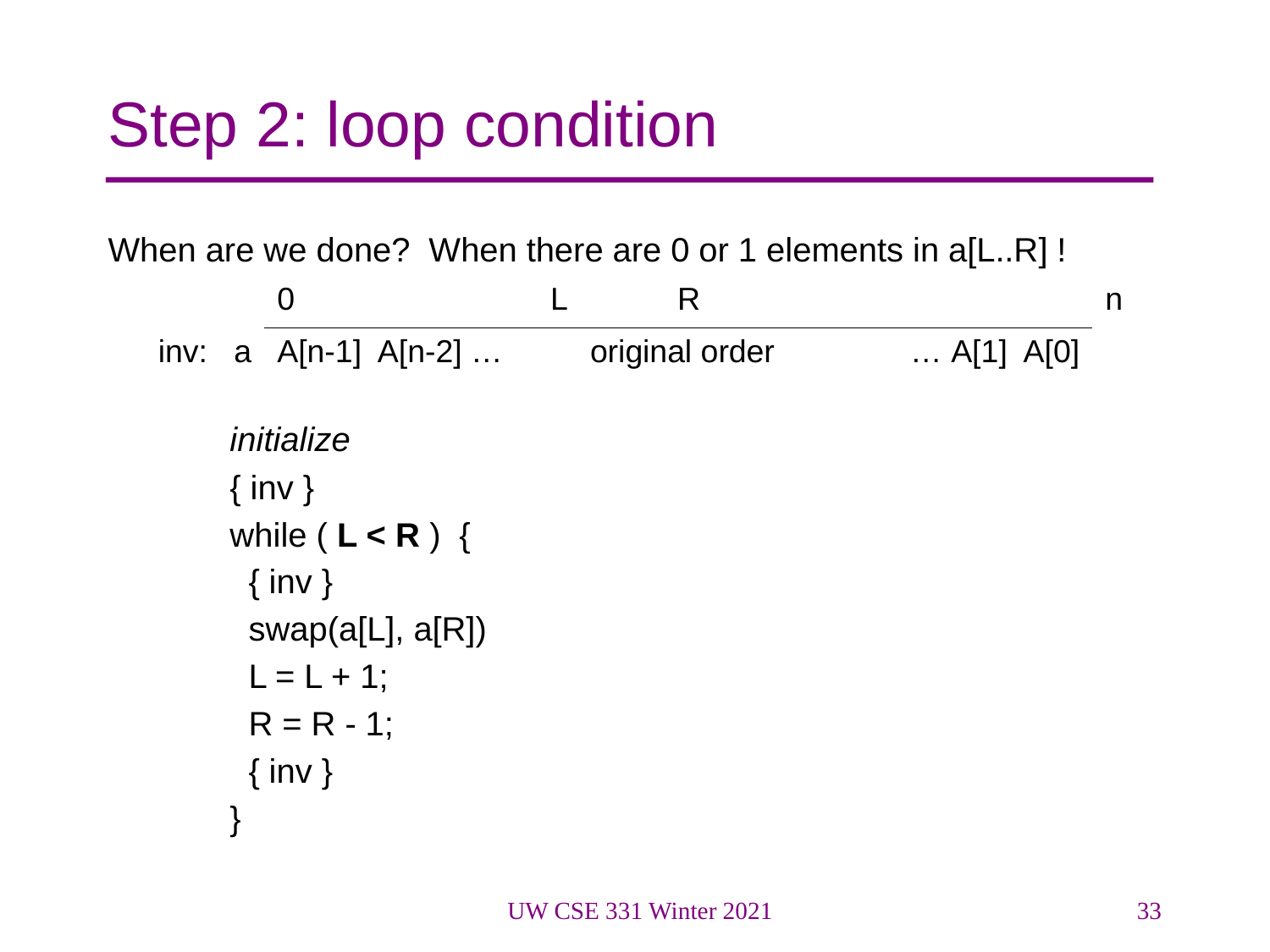

# Step 2: loop condition
When are we done?  When there are 0 or 1 elements in a[L..R] !

	initialize
	{ inv }
	while ( L < R )  {
	  { inv }
	  swap(a[L], a[R])
	  L = L + 1;
	  R = R - 1;
	  { inv }
	}

|  | 0 | L R |  | n |
| --- | --- | --- | --- | --- |
| inv: a | A[n-1] A[n-2] … | original order | … A[1] A[0] |  |
UW CSE 331 Winter 2021
33